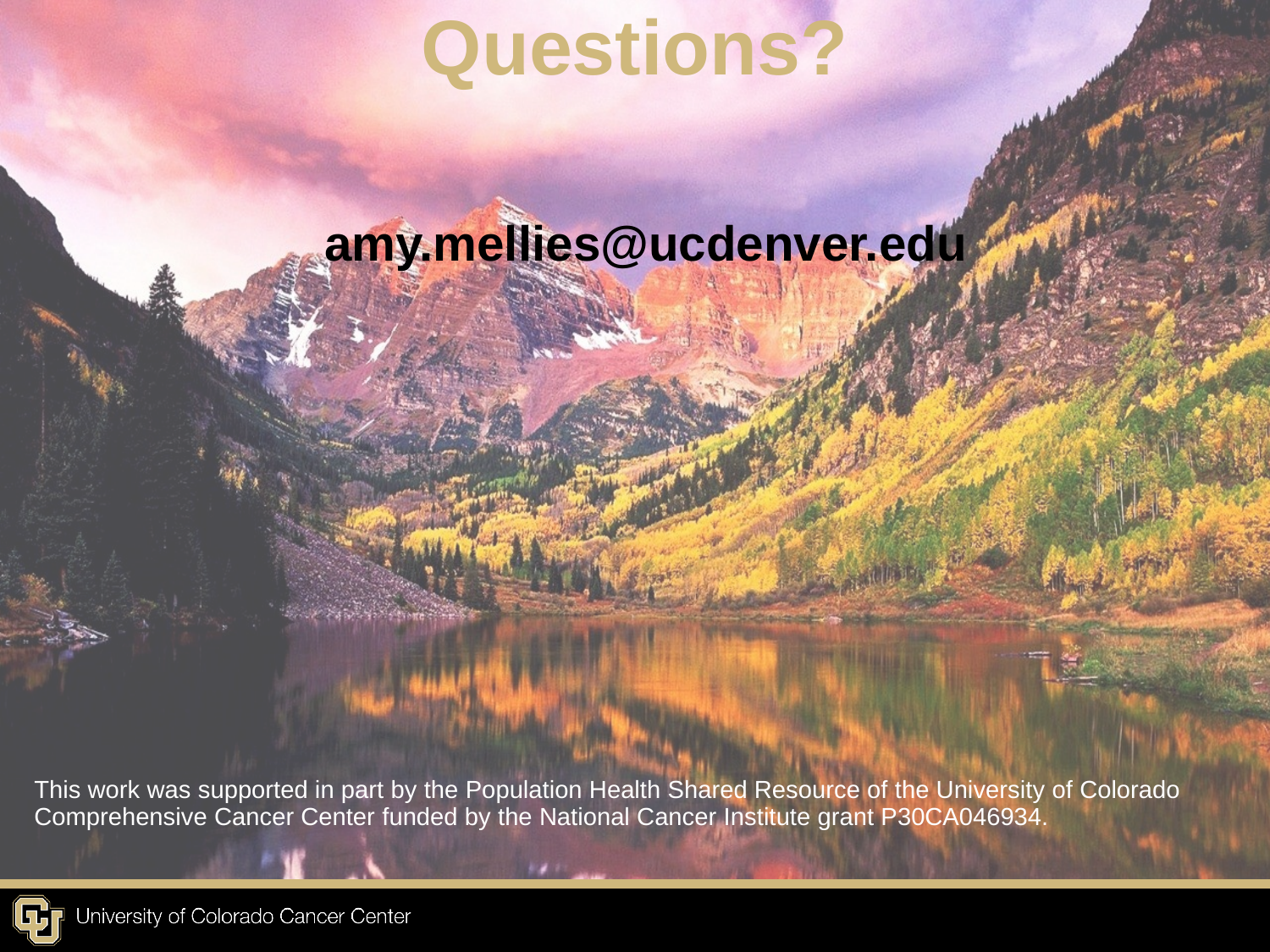

Questions?

amy.mellies@ucdenver.edu

This work was supported in part by the Population Health Shared Resource of the University of Colorado Comprehensive Cancer Center funded by the National Cancer Institute grant P30CA046934.